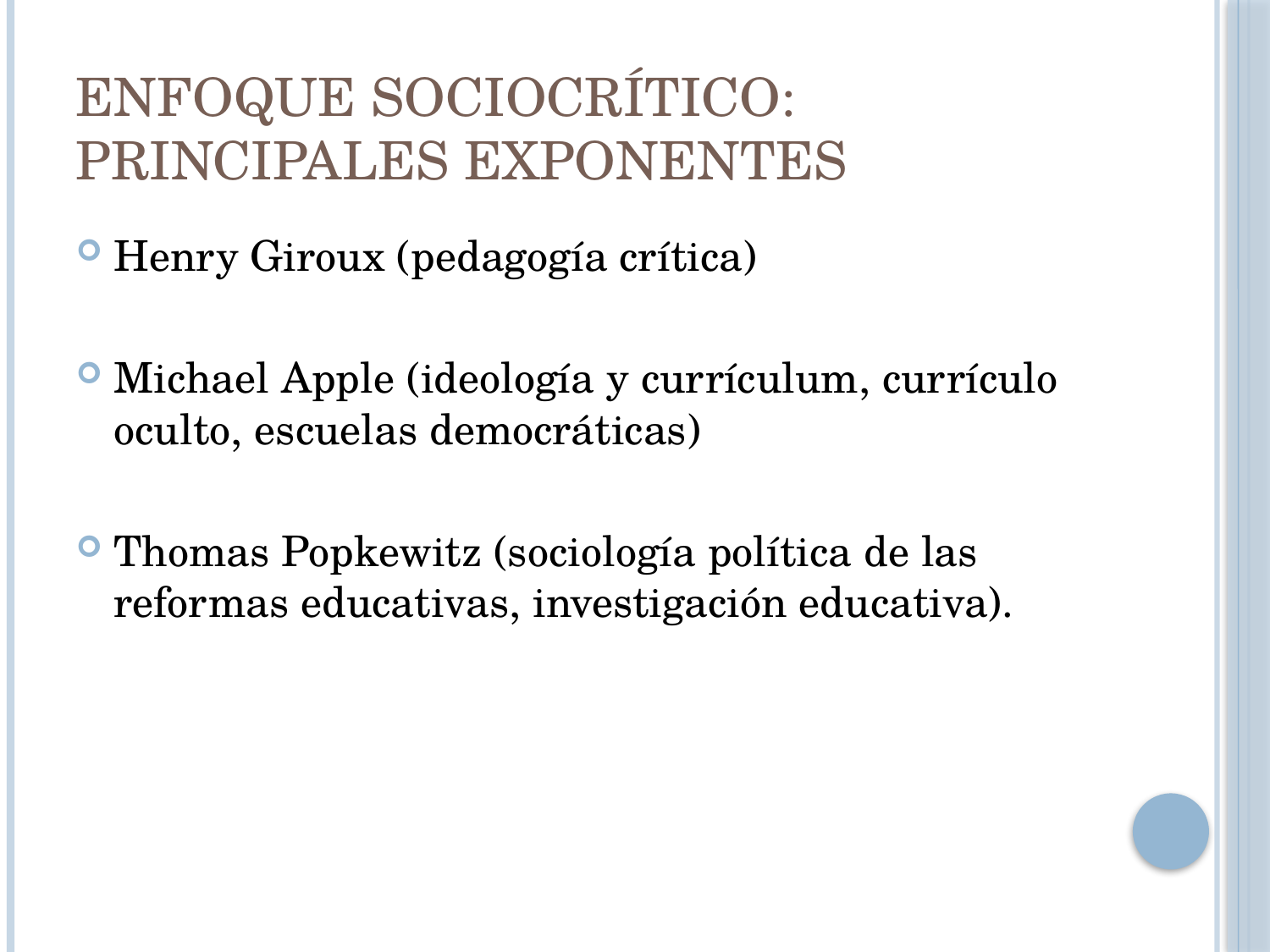

# Enfoque sociocrítico: Principales Exponentes
Henry Giroux (pedagogía crítica)

Michael Apple (ideología y currículum, currículo oculto, escuelas democráticas)

Thomas Popkewitz (sociología política de las reformas educativas, investigación educativa).